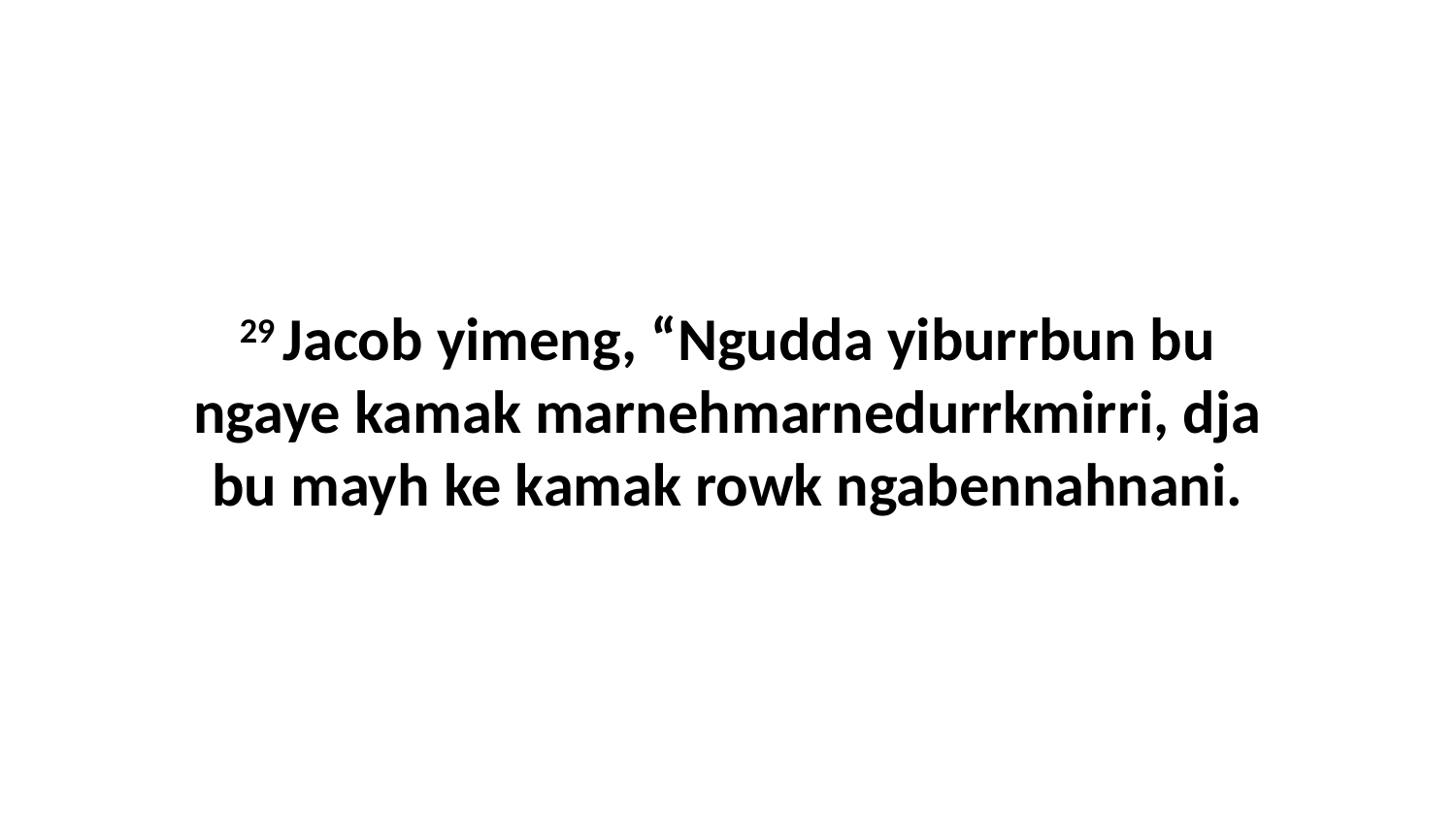

29 Jacob yimeng, “Ngudda yiburrbun bu ngaye kamak marnehmarnedurrkmirri, dja bu mayh ke kamak rowk ngabennahnani.